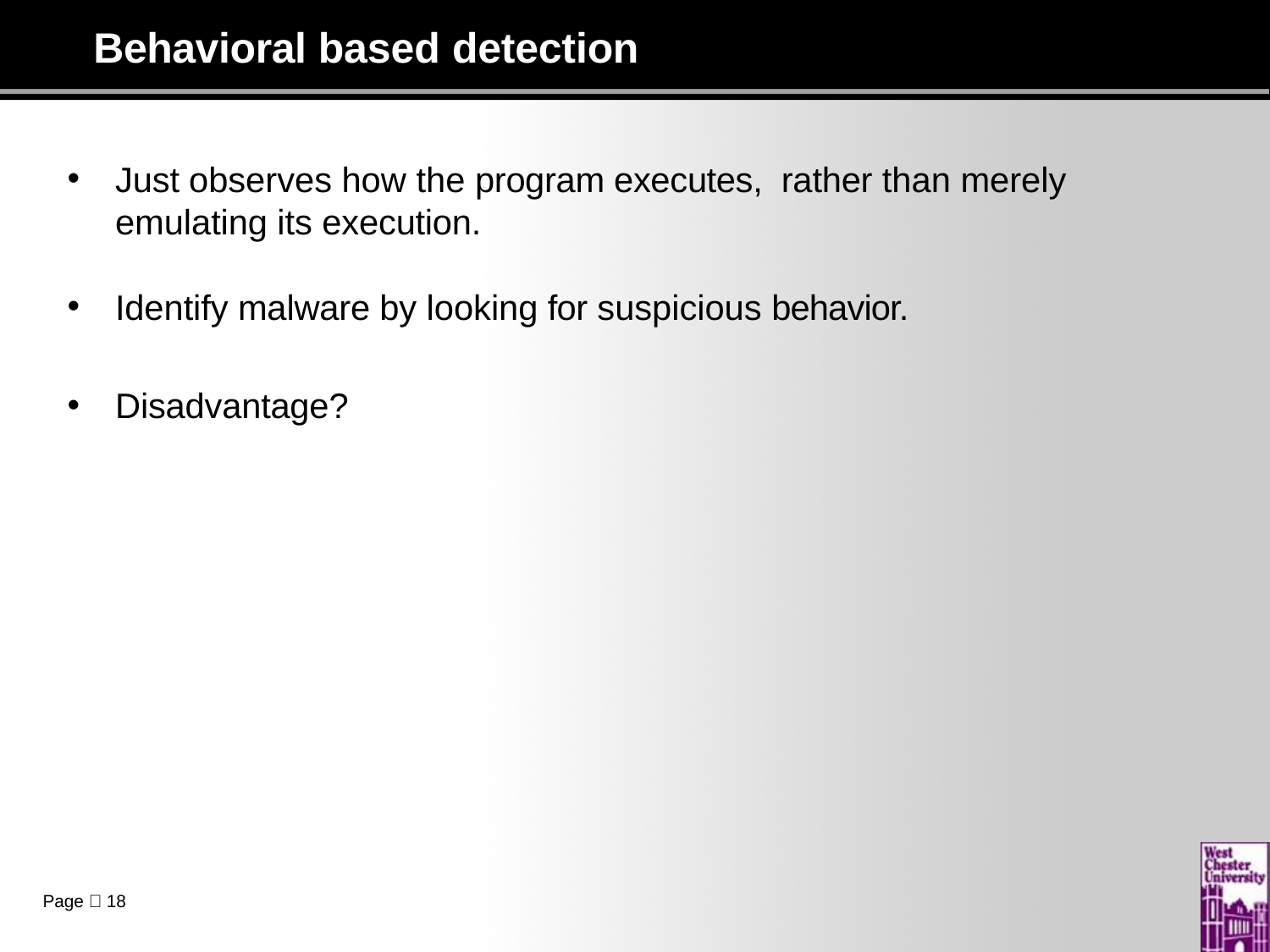

# Behavioral based detection
Just observes how the program executes,  rather than merely emulating its execution.

Identify malware by looking for suspicious behavior.

Disadvantage?